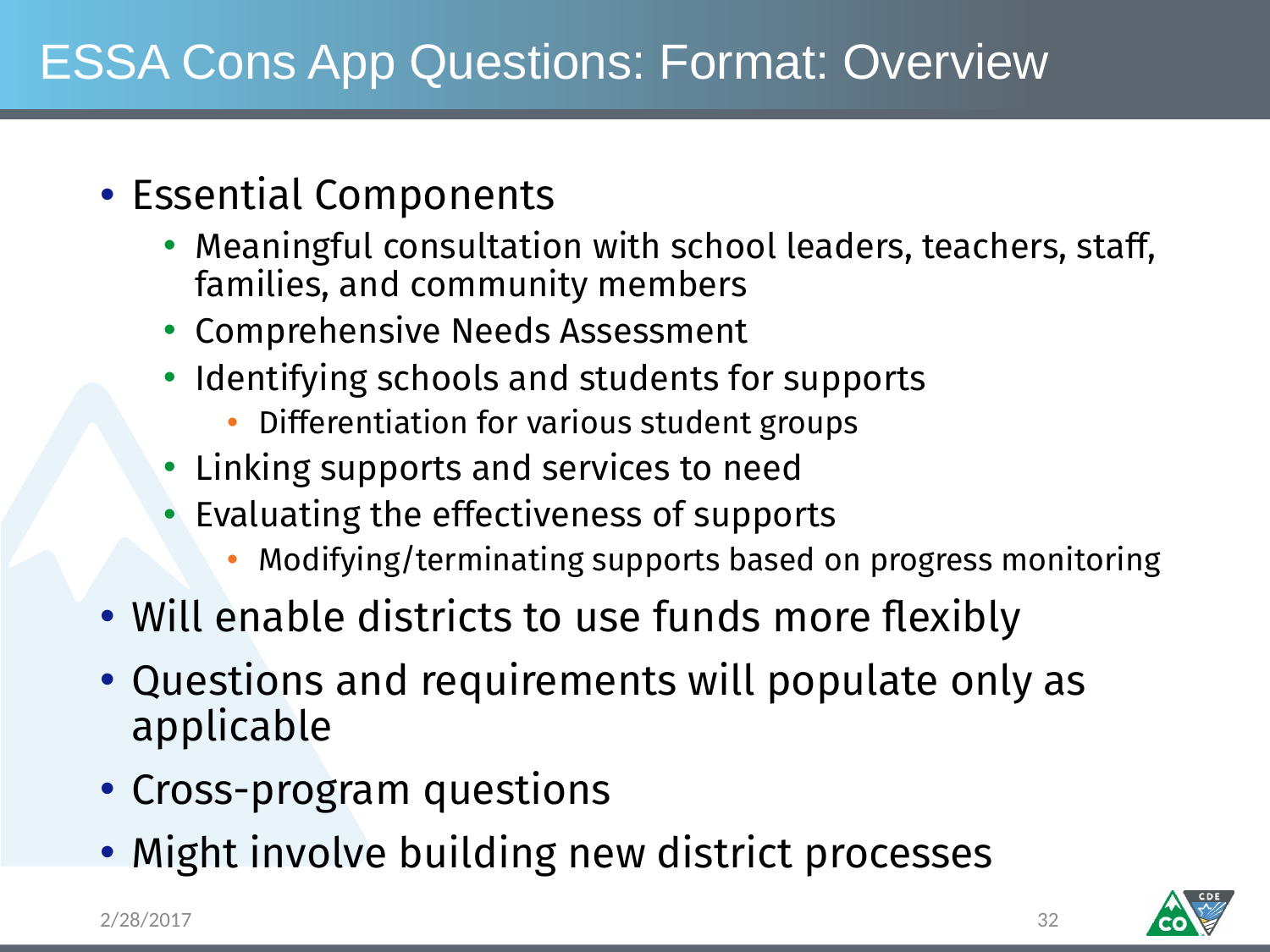

# ESSA Cons App Questions: Format: Overview
Essential Components
Meaningful consultation with school leaders, teachers, staff, families, and community members
Comprehensive Needs Assessment
Identifying schools and students for supports
Differentiation for various student groups
Linking supports and services to need
Evaluating the effectiveness of supports
Modifying/terminating supports based on progress monitoring
Will enable districts to use funds more flexibly
Questions and requirements will populate only as applicable
Cross-program questions
Might involve building new district processes